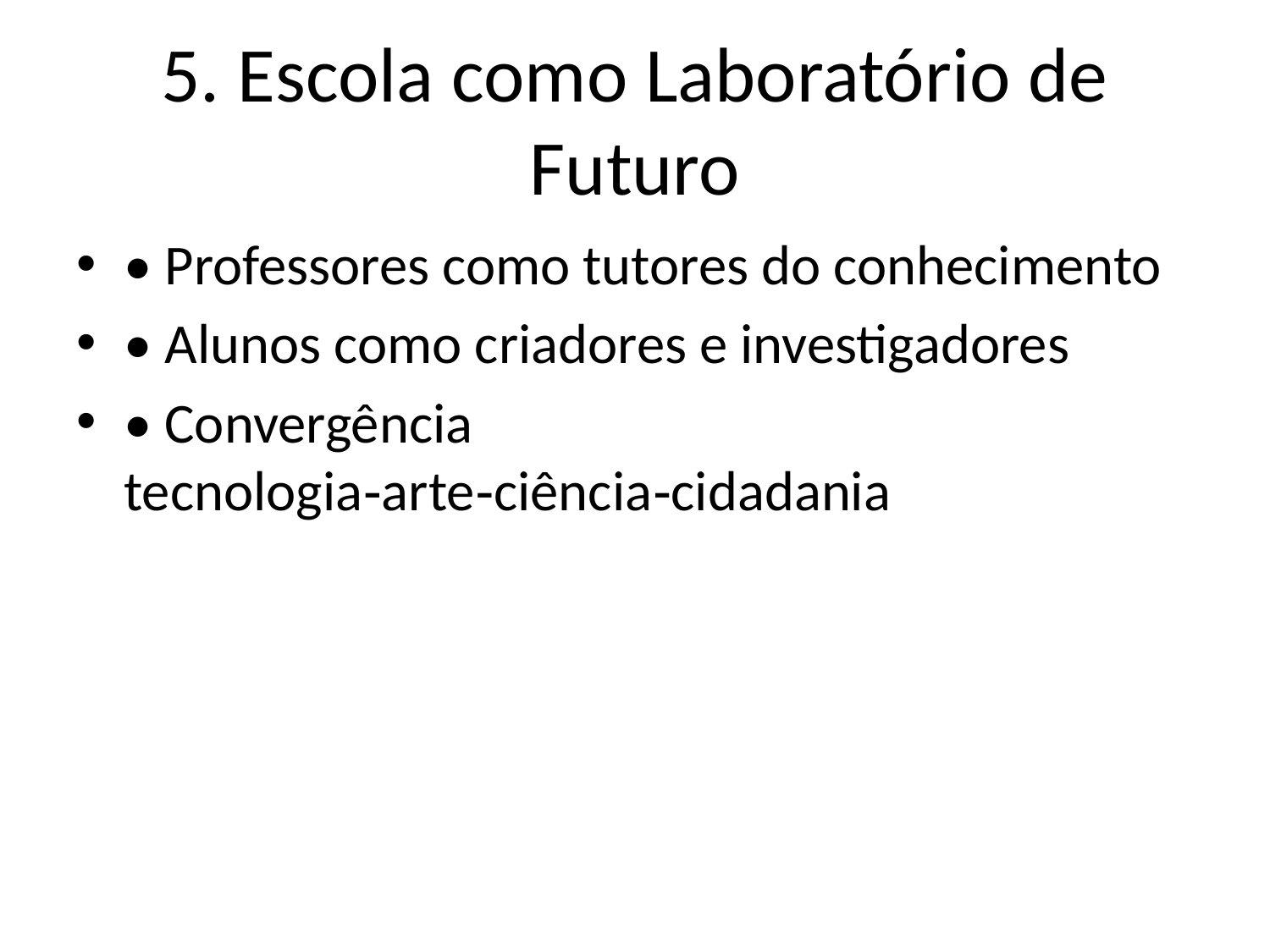

# 5. Escola como Laboratório de Futuro
• Professores como tutores do conhecimento
• Alunos como criadores e investigadores
• Convergência tecnologia‑arte‑ciência‑cidadania